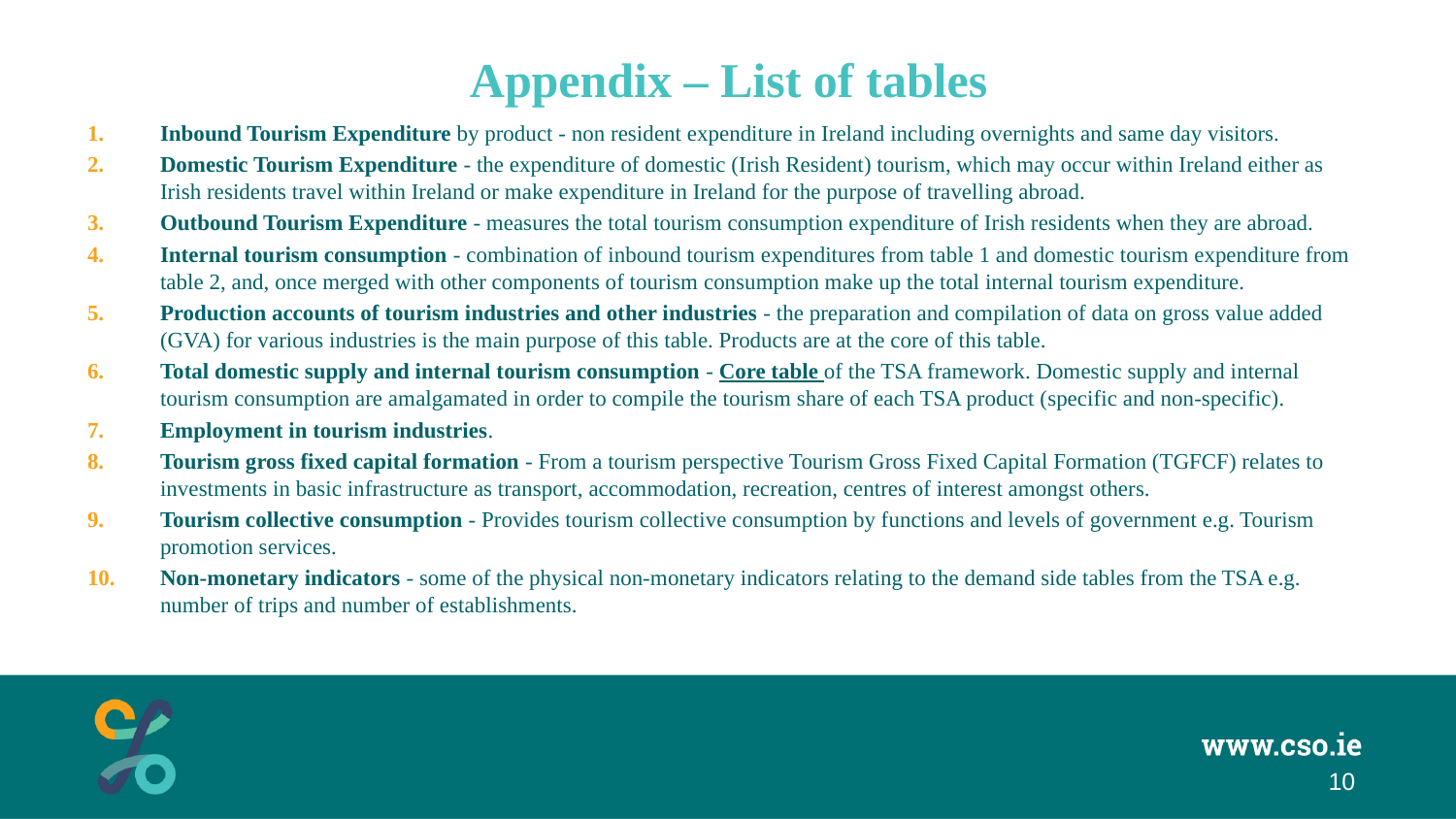

# Appendix – List of tables
Inbound Tourism Expenditure by product - non resident expenditure in Ireland including overnights and same day visitors.
Domestic Tourism Expenditure - the expenditure of domestic (Irish Resident) tourism, which may occur within Ireland either as Irish residents travel within Ireland or make expenditure in Ireland for the purpose of travelling abroad.
Outbound Tourism Expenditure - measures the total tourism consumption expenditure of Irish residents when they are abroad.
Internal tourism consumption - combination of inbound tourism expenditures from table 1 and domestic tourism expenditure from table 2, and, once merged with other components of tourism consumption make up the total internal tourism expenditure.
Production accounts of tourism industries and other industries - the preparation and compilation of data on gross value added (GVA) for various industries is the main purpose of this table. Products are at the core of this table.
Total domestic supply and internal tourism consumption - Core table of the TSA framework. Domestic supply and internal tourism consumption are amalgamated in order to compile the tourism share of each TSA product (specific and non-specific).
Employment in tourism industries.
Tourism gross fixed capital formation - From a tourism perspective Tourism Gross Fixed Capital Formation (TGFCF) relates to investments in basic infrastructure as transport, accommodation, recreation, centres of interest amongst others.
Tourism collective consumption - Provides tourism collective consumption by functions and levels of government e.g. Tourism promotion services.
Non-monetary indicators - some of the physical non-monetary indicators relating to the demand side tables from the TSA e.g. number of trips and number of establishments.

10